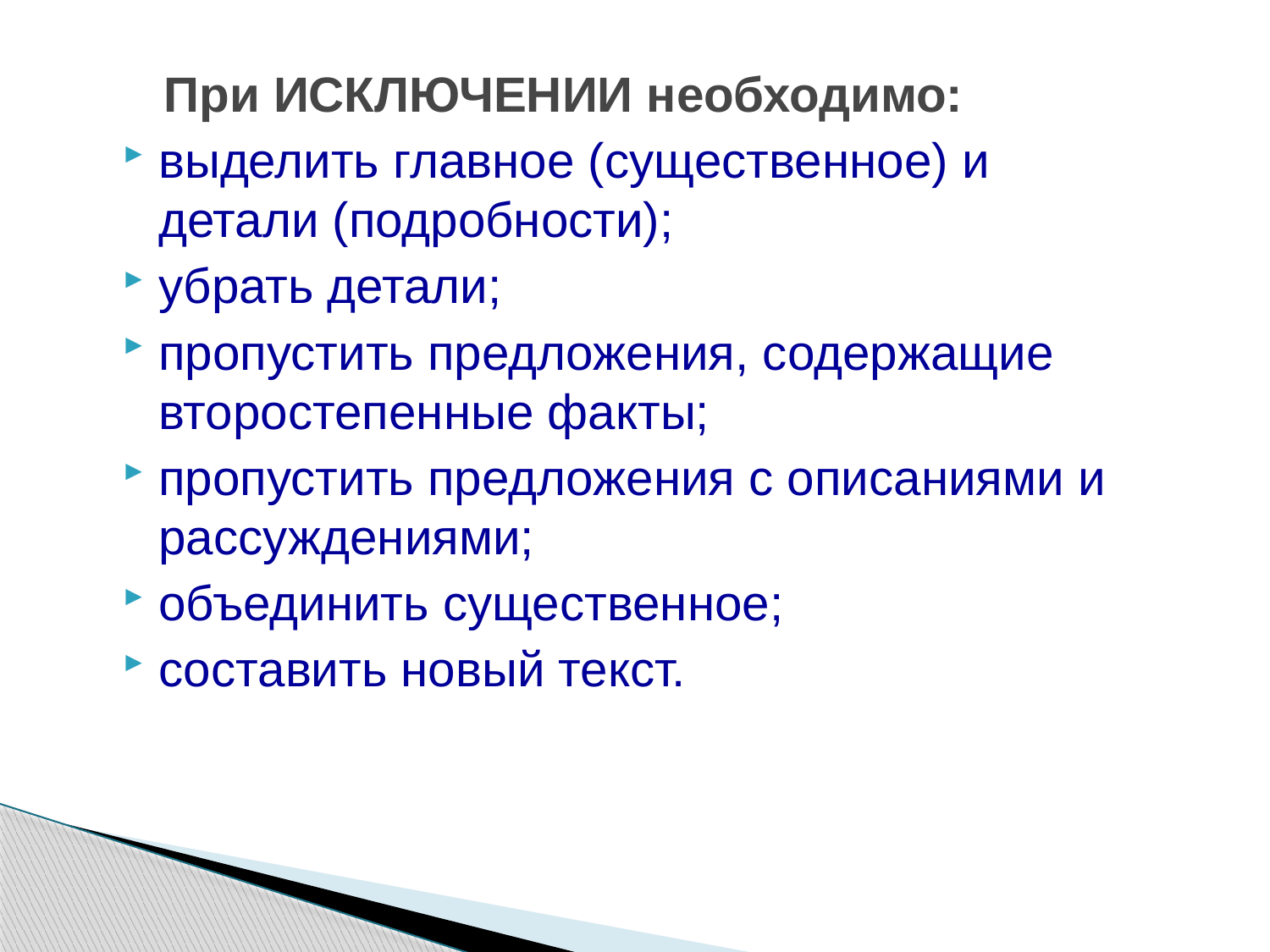

При ИСКЛЮЧЕНИИ необходимо:
выделить главное (существенное) и детали (подробности);
убрать детали;
пропустить предложения, содержащие второстепенные факты;
пропустить предложения с описаниями и рассуждениями;
объединить существенное;
составить новый текст.